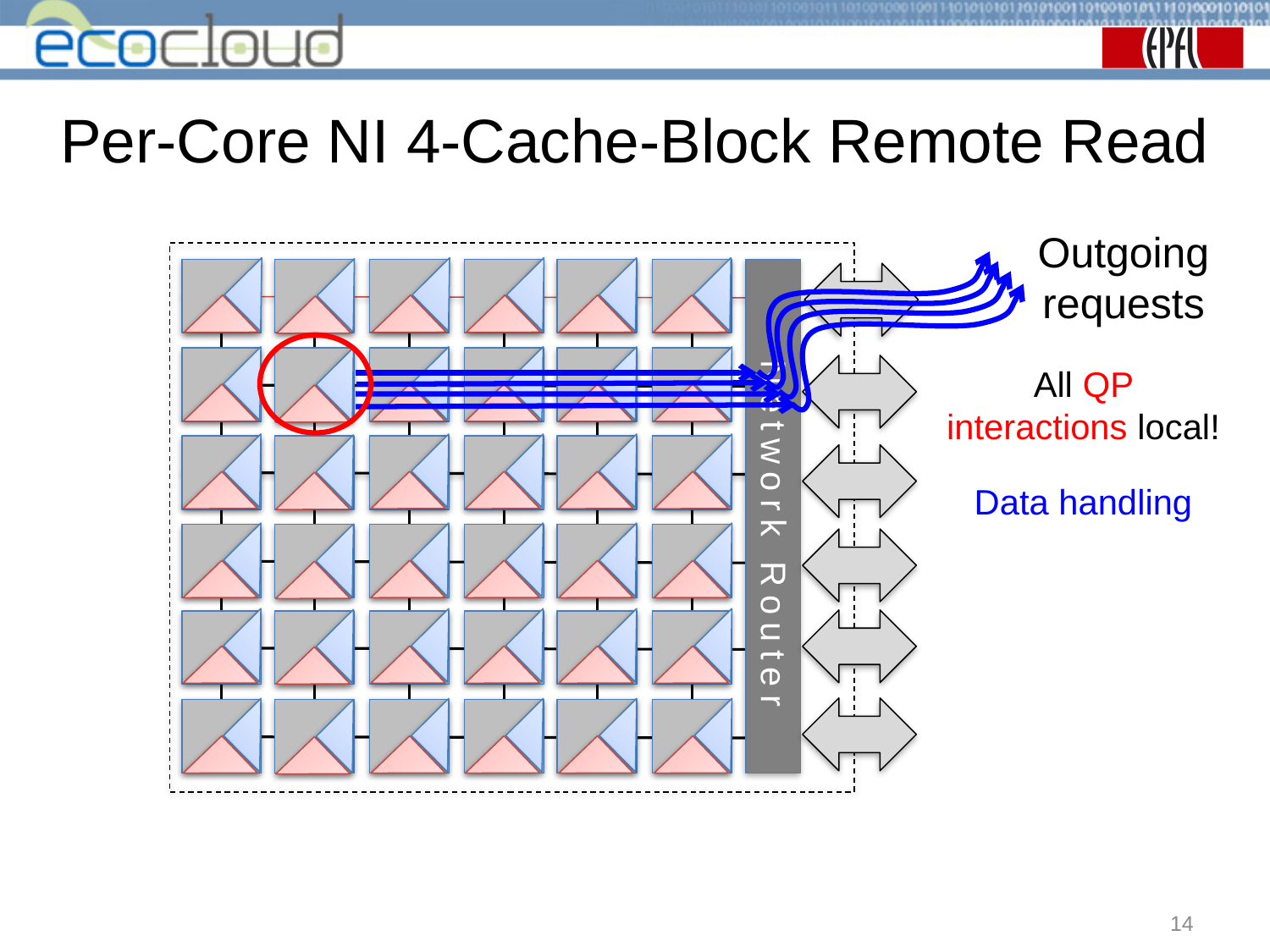

# Per-Core NI 4-Cache-Block Remote Read
Outgoing requests

  Network Router

All QP interactions local!
Data handling
14